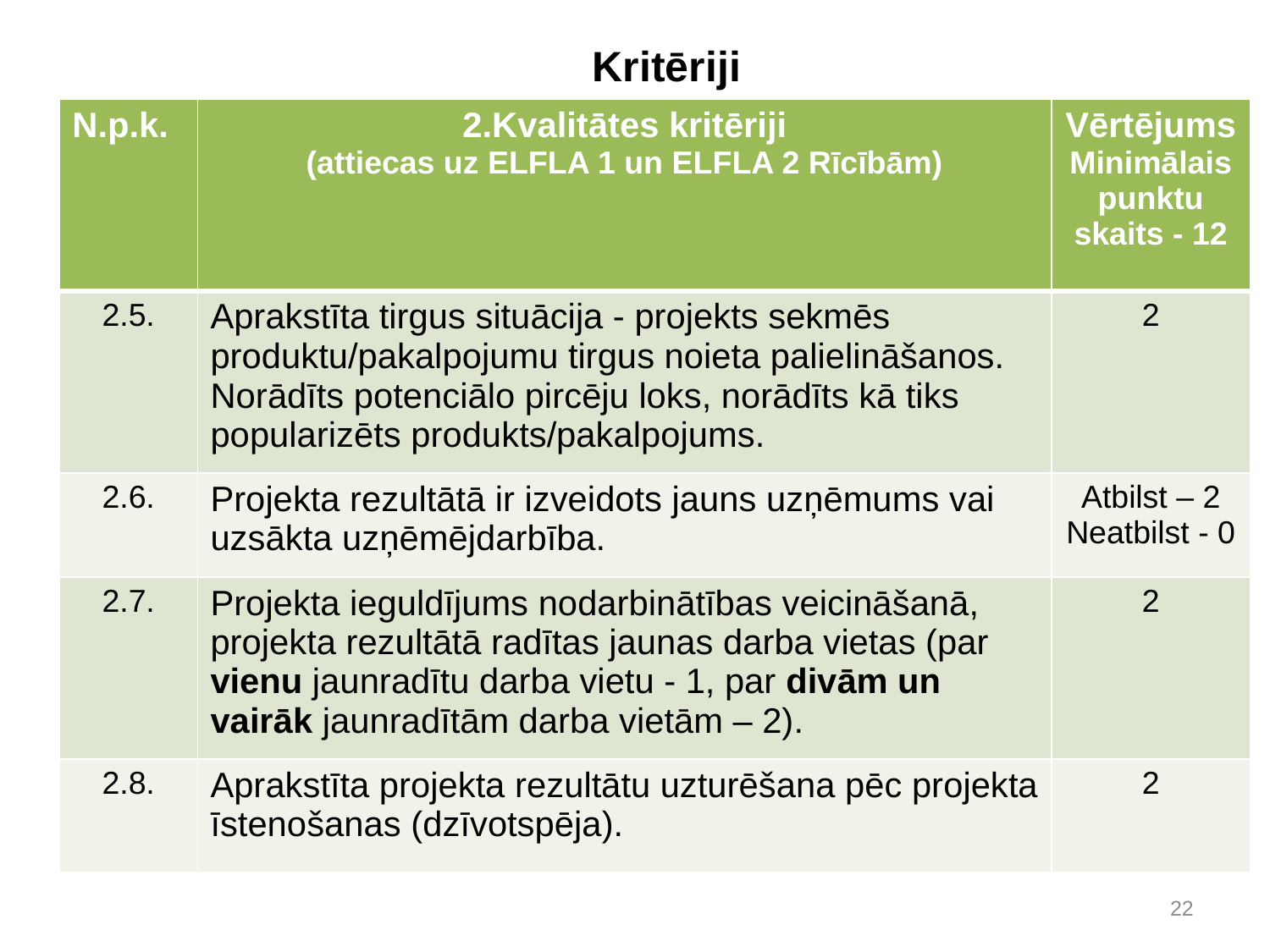

# Kritēriji
| N.p.k. | 2.Kvalitātes kritēriji (attiecas uz ELFLA 1 un ELFLA 2 Rīcībām) | Vērtējums Minimālais punktu skaits - 12 |
| --- | --- | --- |
| 2.5. | Aprakstīta tirgus situācija - projekts sekmēs produktu/pakalpojumu tirgus noieta palielināšanos. Norādīts potenciālo pircēju loks, norādīts kā tiks popularizēts produkts/pakalpojums. | 2 |
| 2.6. | Projekta rezultātā ir izveidots jauns uzņēmums vai uzsākta uzņēmējdarbība. | Atbilst – 2 Neatbilst - 0 |
| 2.7. | Projekta ieguldījums nodarbinātības veicināšanā, projekta rezultātā radītas jaunas darba vietas (par vienu jaunradītu darba vietu - 1, par divām un vairāk jaunradītām darba vietām – 2). | 2 |
| 2.8. | Aprakstīta projekta rezultātu uzturēšana pēc projekta īstenošanas (dzīvotspēja). | 2 |
22